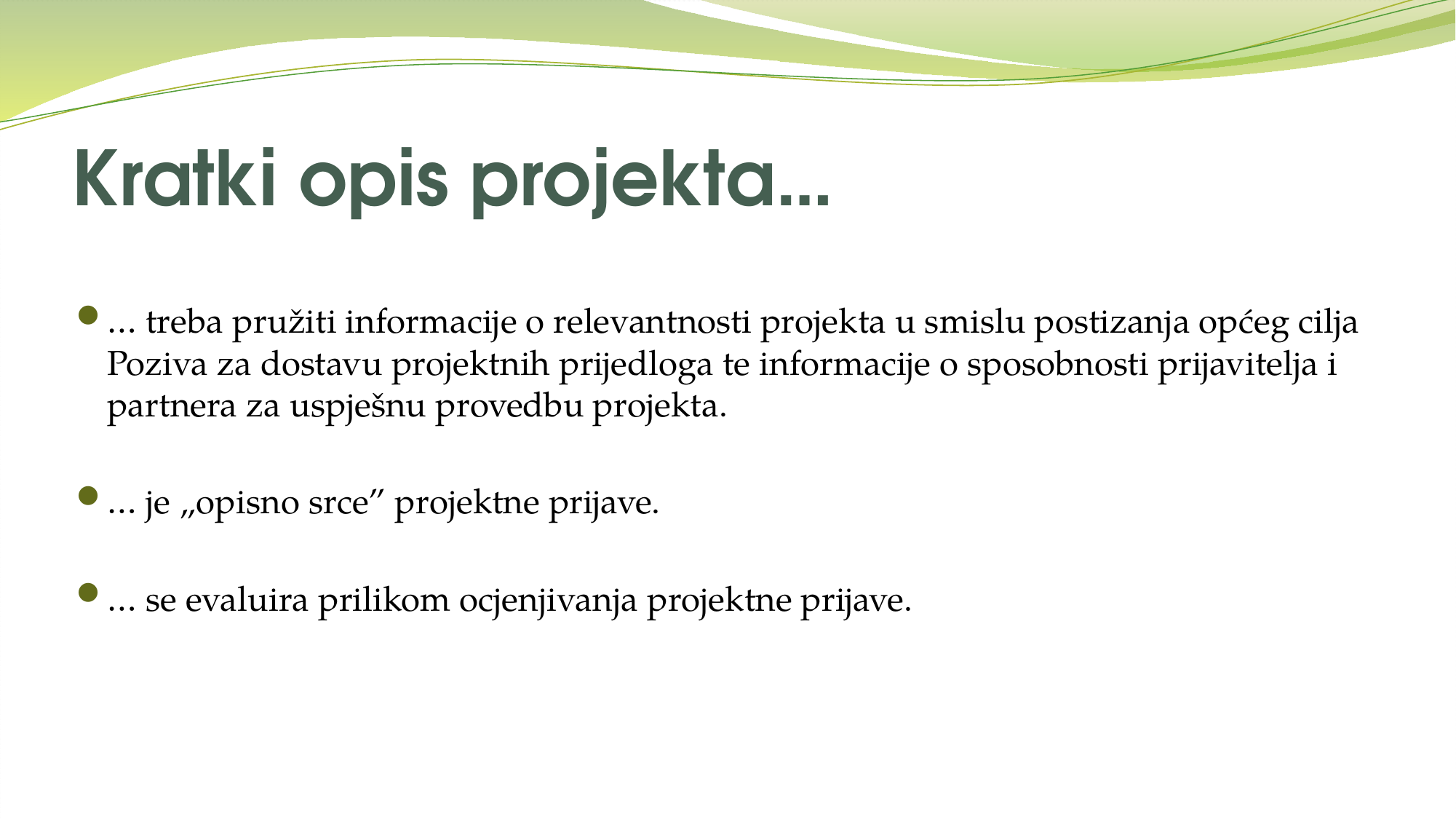

# Kratki opis projekta…
… treba pružiti informacije o relevantnosti projekta u smislu postizanja općeg cilja Poziva za dostavu projektnih prijedloga te informacije o sposobnosti prijavitelja i partnera za uspješnu provedbu projekta.

… je „opisno srce” projektne prijave.

… se evaluira prilikom ocjenjivanja projektne prijave.